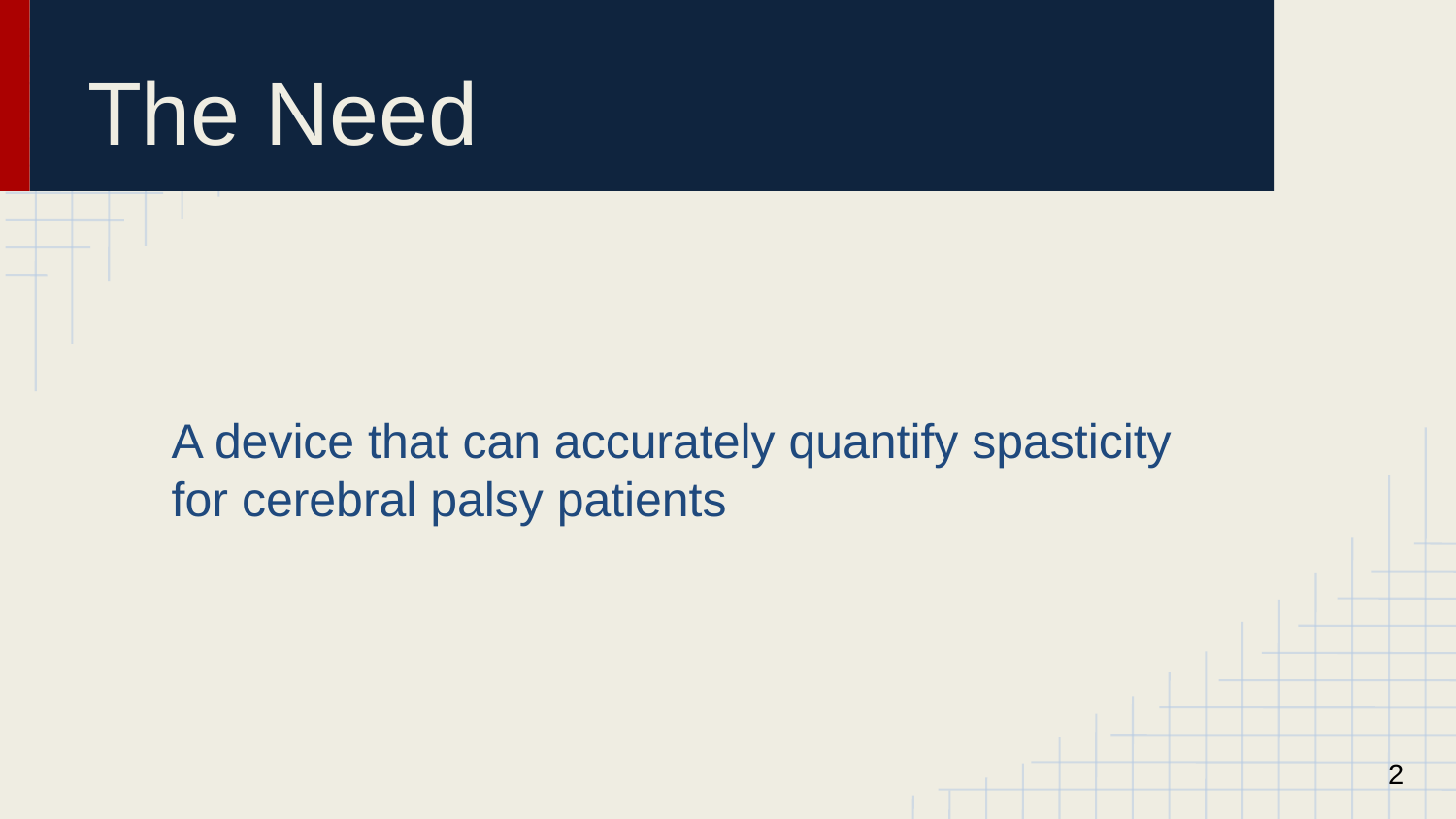

# The Need

A device that can accurately quantify spasticity for cerebral palsy patients

2